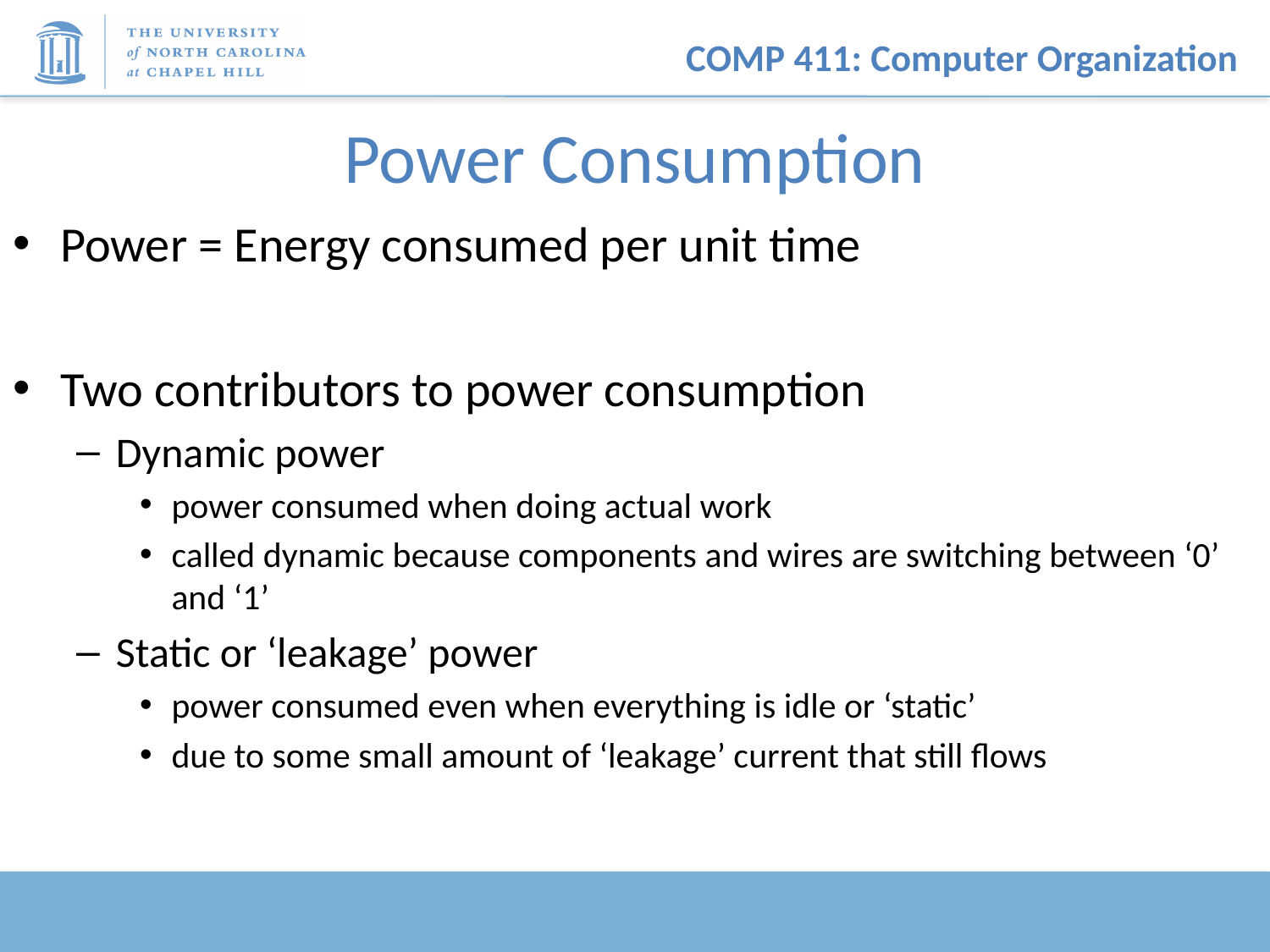

# Power Consumption
Power = Energy consumed per unit time

Two contributors to power consumption
Dynamic power
power consumed when doing actual work
called dynamic because components and wires are switching between ‘0’ and ‘1’
Static or ‘leakage’ power
power consumed even when everything is idle or ‘static’
due to some small amount of ‘leakage’ current that still flows